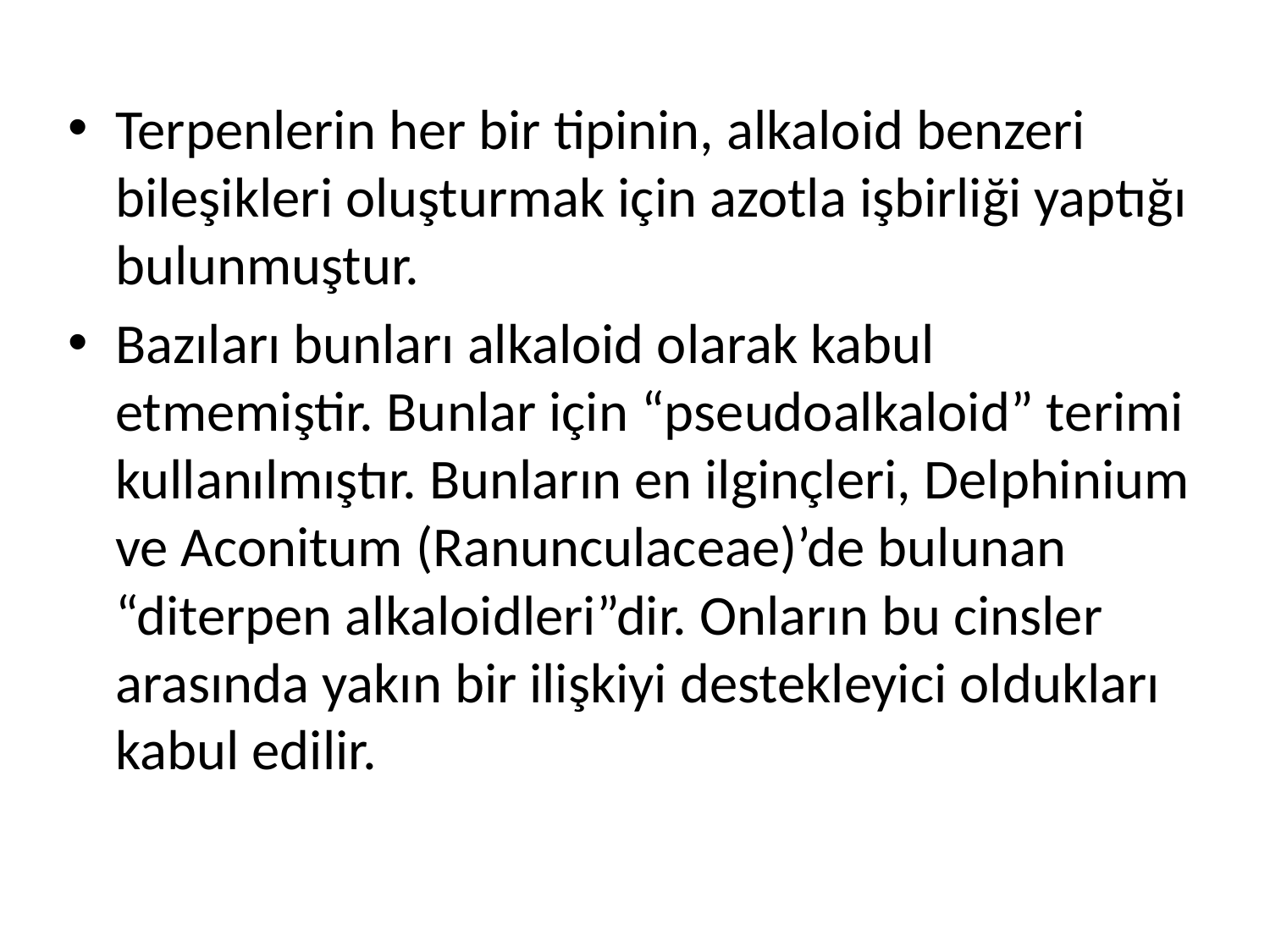

Terpenlerin her bir tipinin, alkaloid benzeri bileşikleri oluşturmak için azotla işbirliği yaptığı bulunmuştur.
Bazıları bunları alkaloid olarak kabul etmemiştir. Bunlar için “pseudoalkaloid” terimi kullanılmıştır. Bunların en ilginçleri, Delphinium ve Aconitum (Ranunculaceae)’de bulunan “diterpen alkaloidleri”dir. Onların bu cinsler arasında yakın bir ilişkiyi destekleyici oldukları kabul edilir.